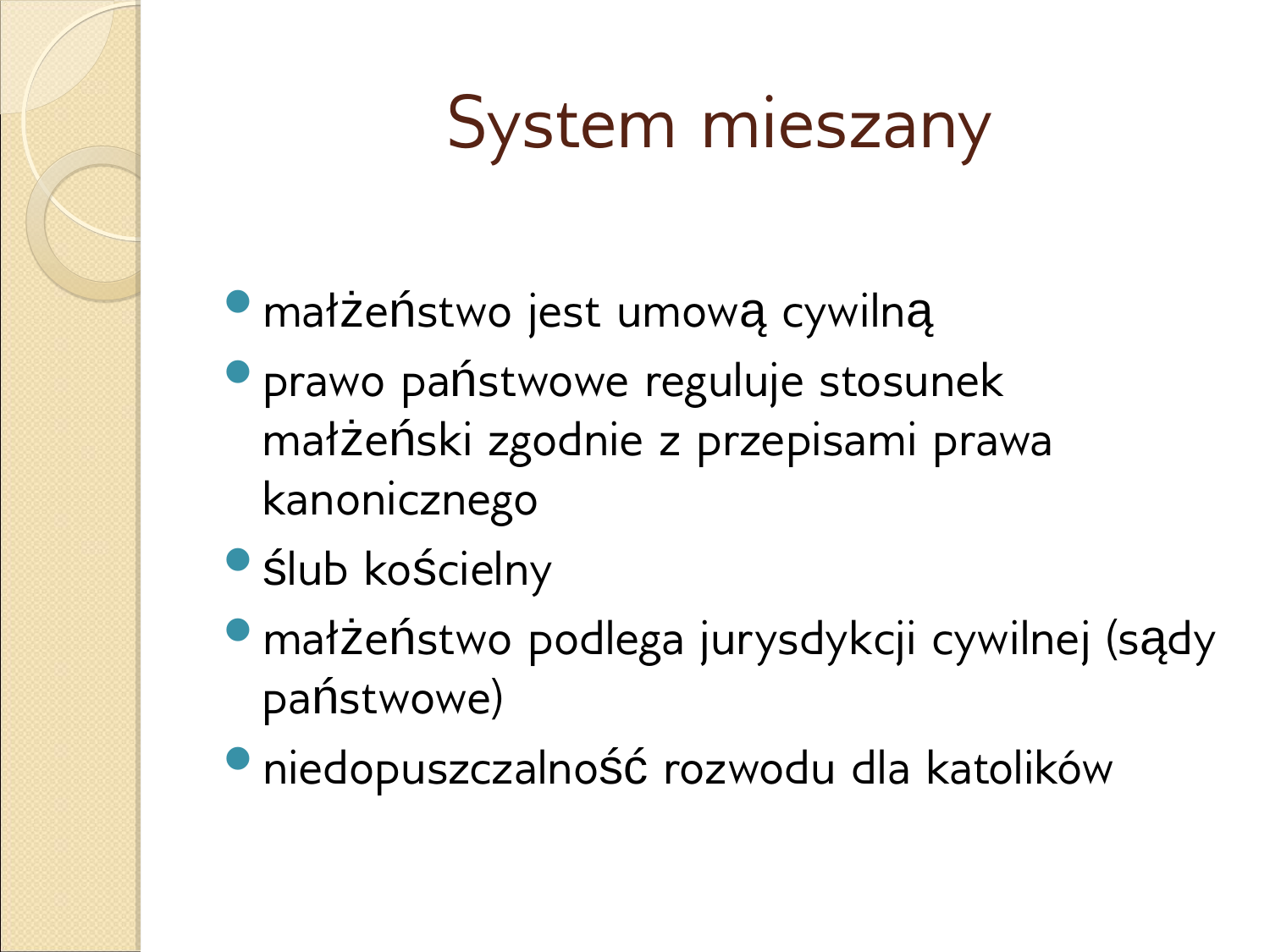

System mieszany

małżeństwo jest umową cywilną
prawo państwowe reguluje stosunek małżeński zgodnie z przepisami prawa kanonicznego
ślub kościelny
małżeństwo podlega jurysdykcji cywilnej (sądy państwowe)
niedopuszczalność rozwodu dla katolików